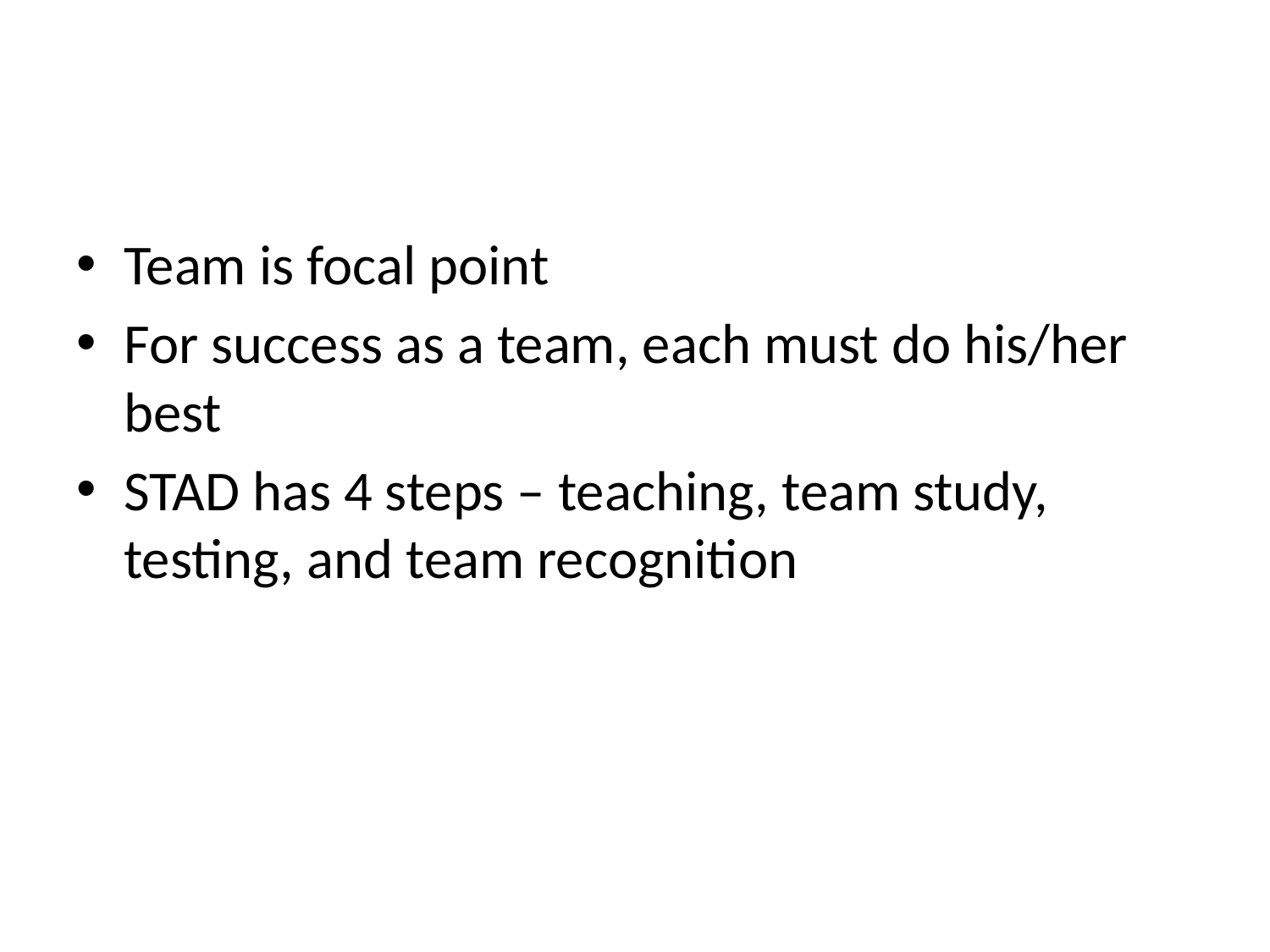

#
Team is focal point
For success as a team, each must do his/her best
STAD has 4 steps – teaching, team study, testing, and team recognition